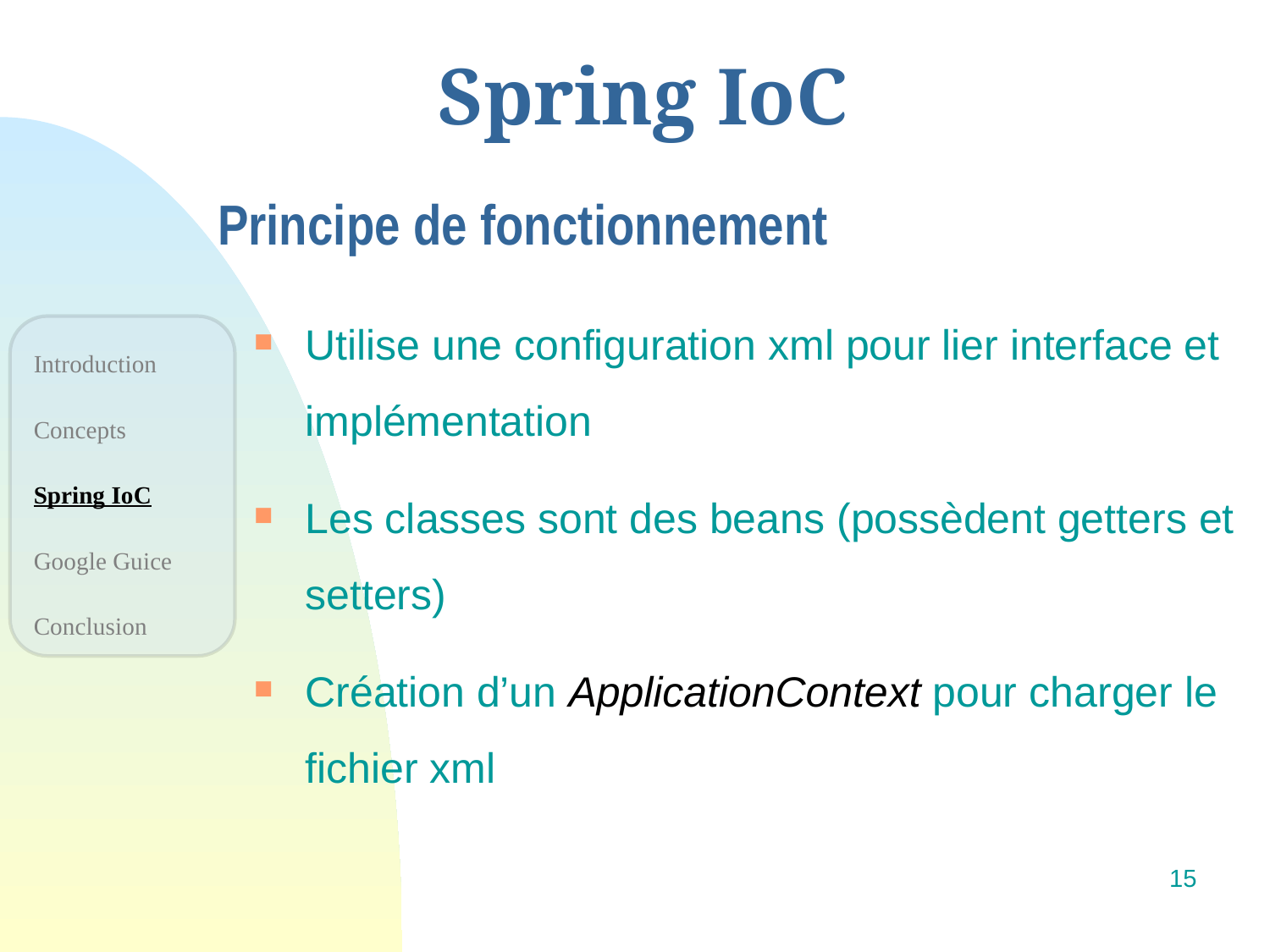

# Spring IoC
Principe de fonctionnement
Utilise une configuration xml pour lier interface et implémentation
Les classes sont des beans (possèdent getters et setters)
Création d’un ApplicationContext pour charger le fichier xml
Introduction
Concepts
Spring IoC
Google Guice
Conclusion

15